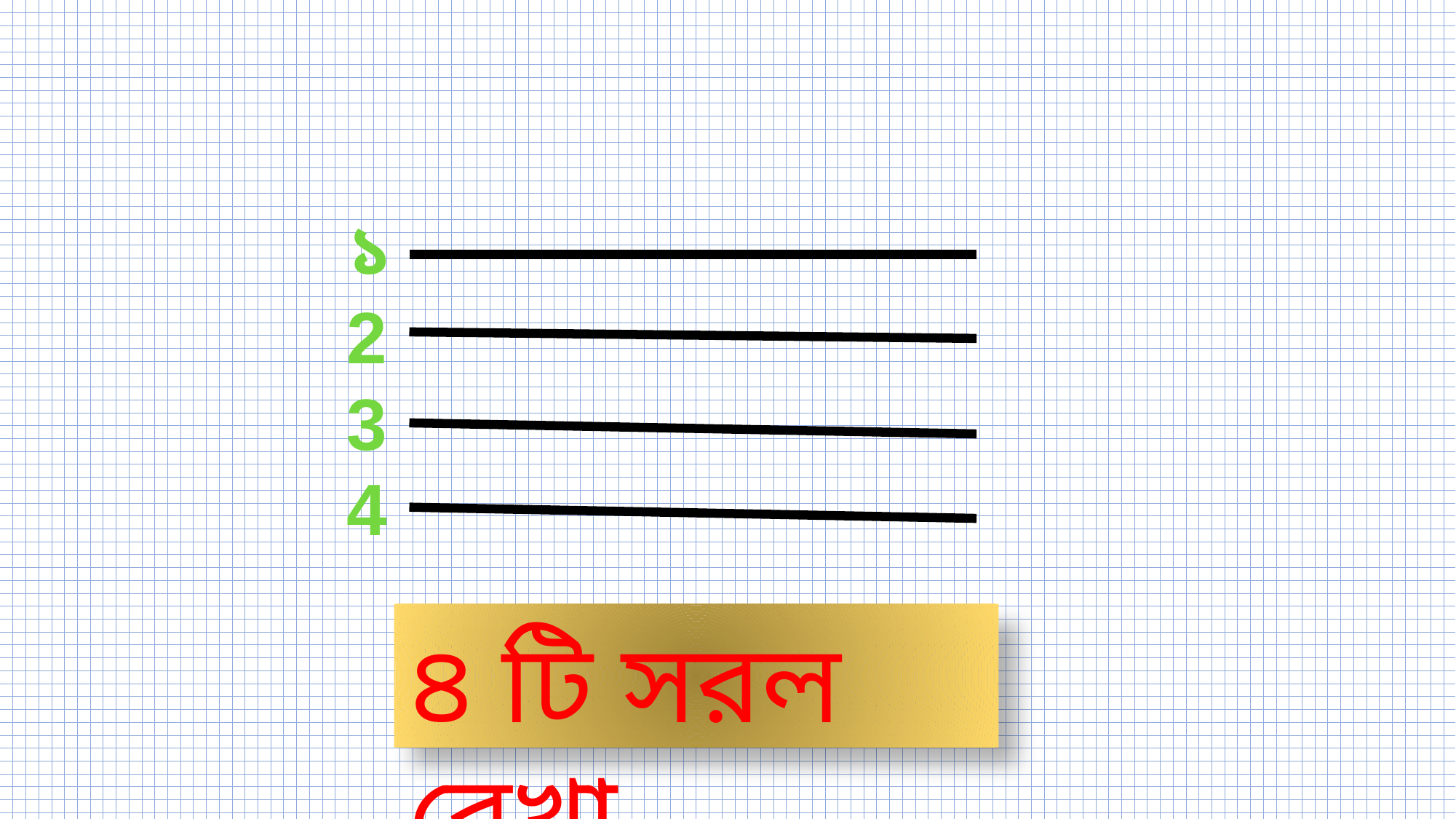

১
2
3
4

৪ টি সরল রেখা